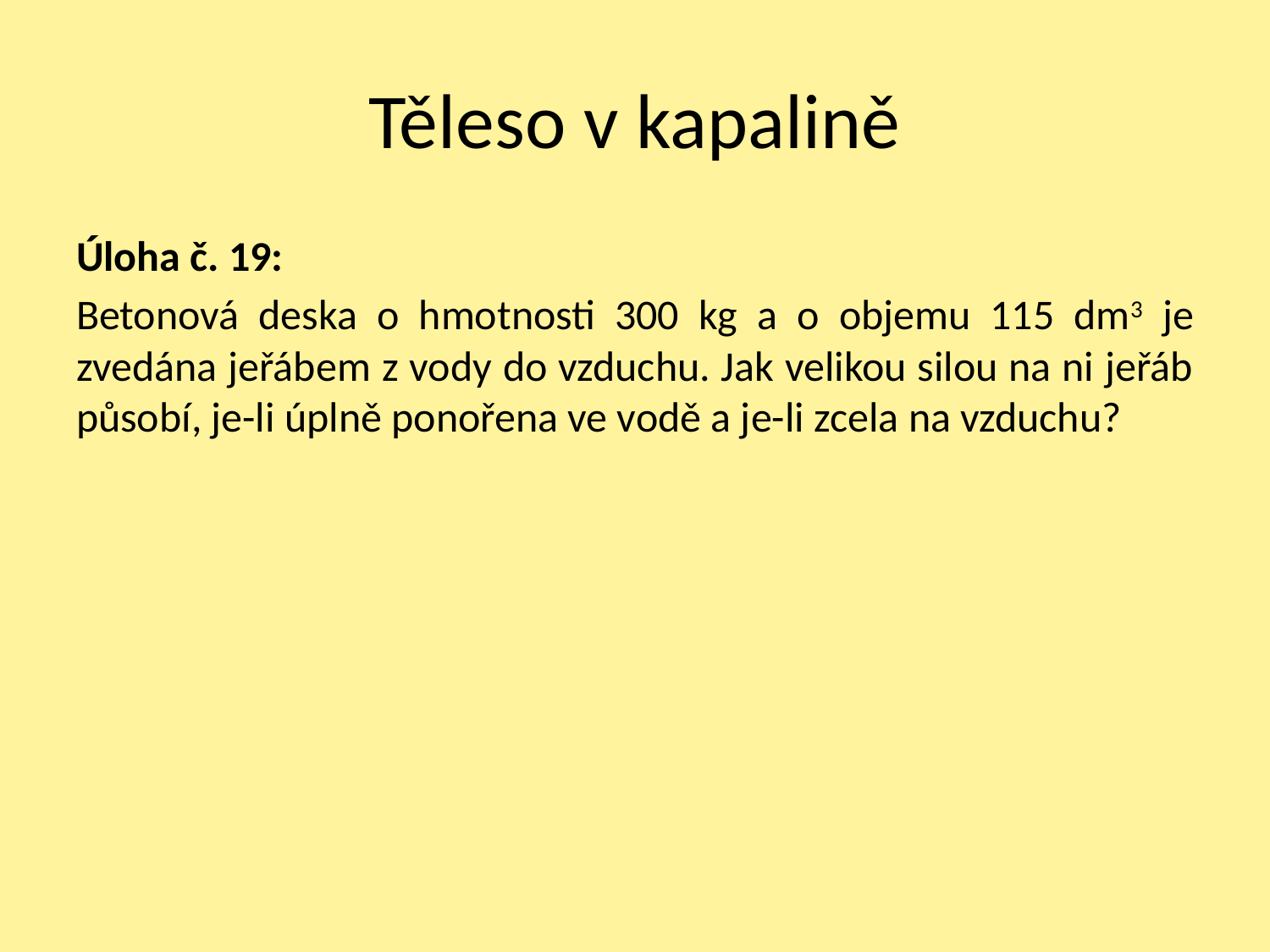

# Těleso v kapalině
Úloha č. 19:
Betonová deska o hmotnosti 300 kg a o objemu 115 dm3 je zvedána jeřábem z vody do vzduchu. Jak velikou silou na ni jeřáb působí, je-li úplně ponořena ve vodě a je-li zcela na vzduchu?